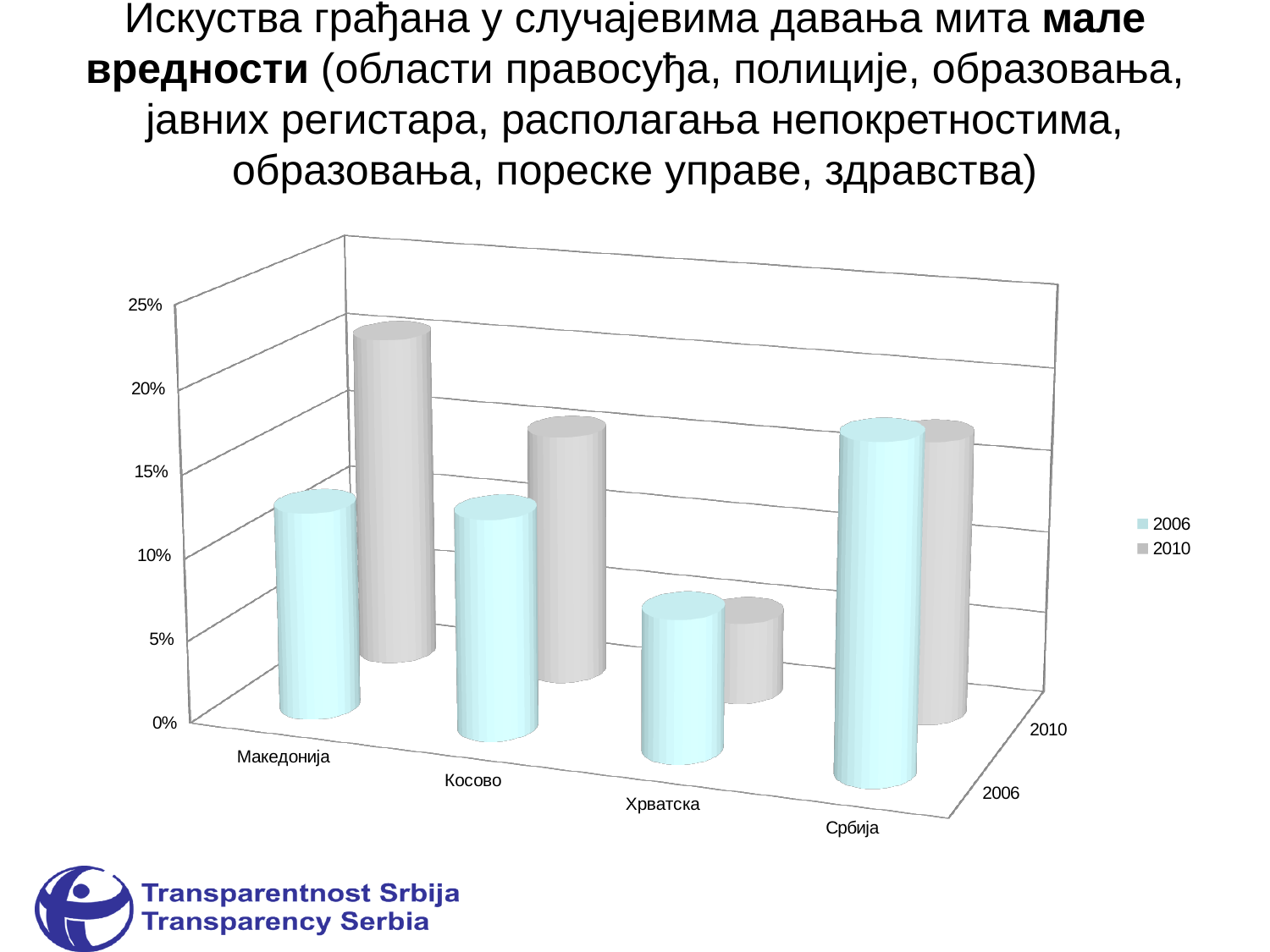

Искуства грађана у случајевима давања мита мале вредности (области правосуђа, полиције, образовања, јавних регистара, располагања непокретностима, образовања, пореске управе, здравства)

[unsupported chart]